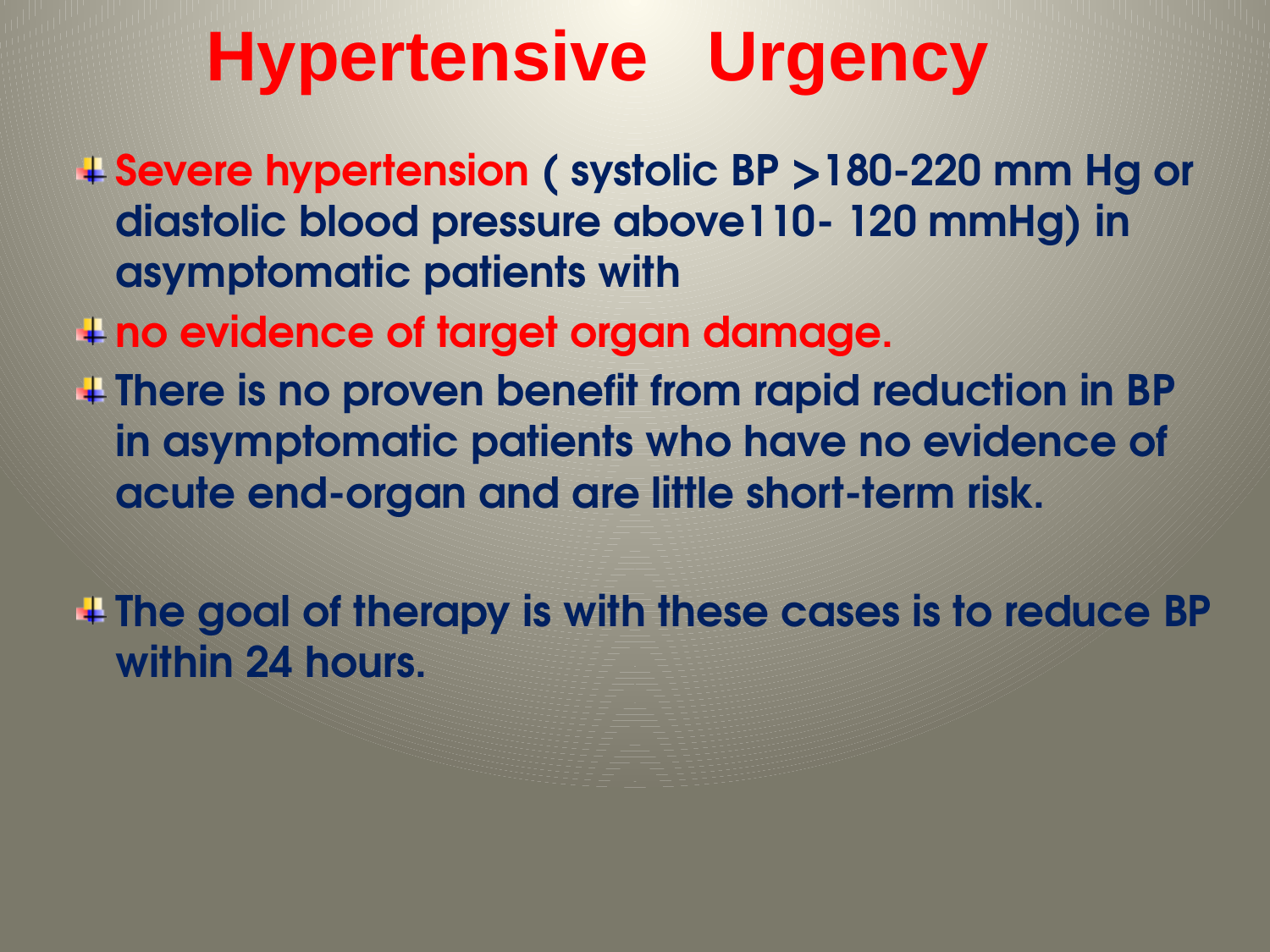

Hypertensive   Urgency
Severe hypertension ( systolic BP >180-220 mm Hg or diastolic blood pressure above110- 120 mmHg) in asymptomatic patients with
no evidence of target organ damage.
There is no proven benefit from rapid reduction in BP in asymptomatic patients who have no evidence of acute end-organ and are little short-term risk.

The goal of therapy is with these cases is to reduce BP within 24 hours.